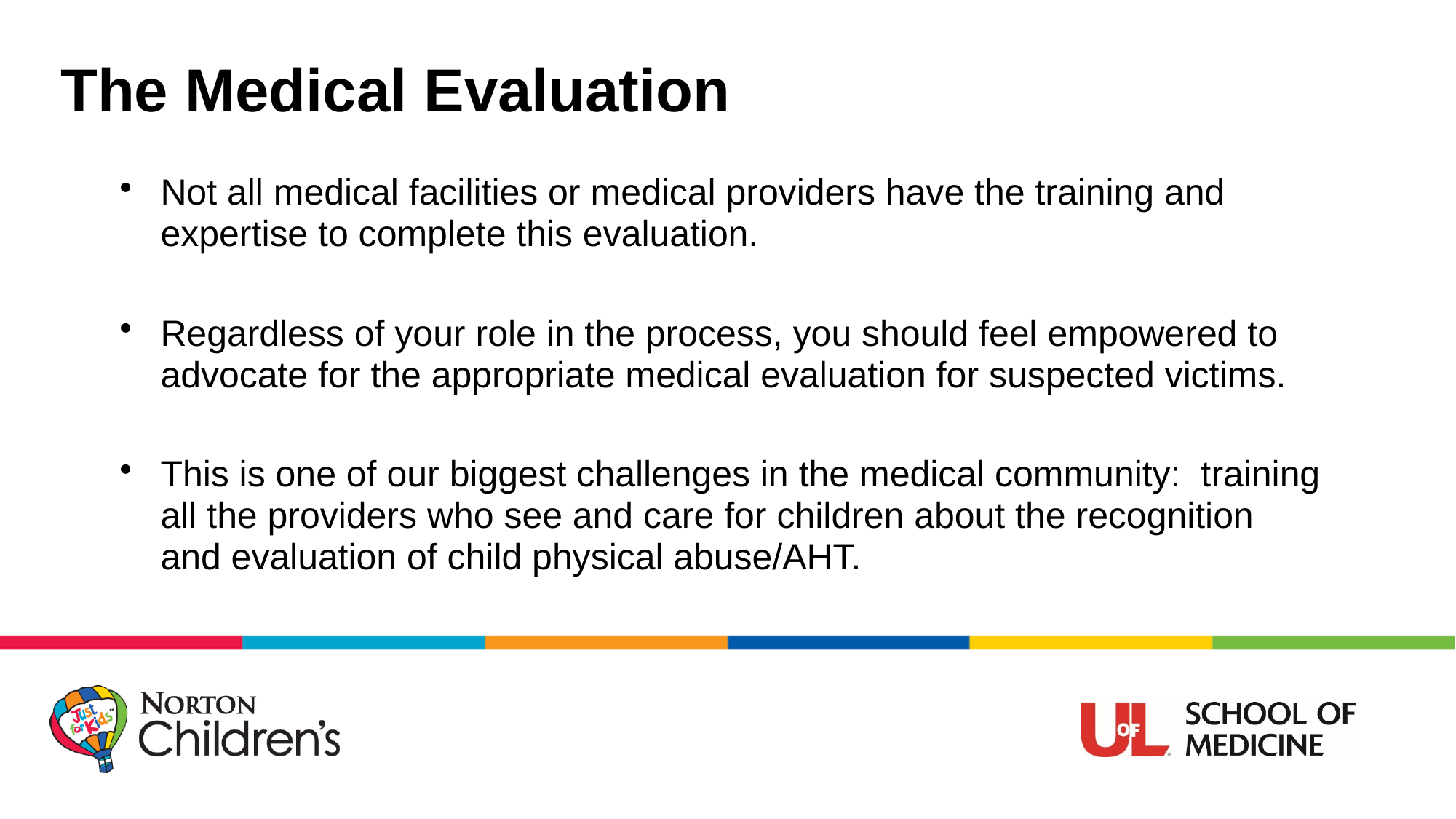

# The Medical Evaluation
Not all medical facilities or medical providers have the training and expertise to complete this evaluation.

Regardless of your role in the process, you should feel empowered to advocate for the appropriate medical evaluation for suspected victims.

This is one of our biggest challenges in the medical community:  training all the providers who see and care for children about the recognition and evaluation of child physical abuse/AHT.